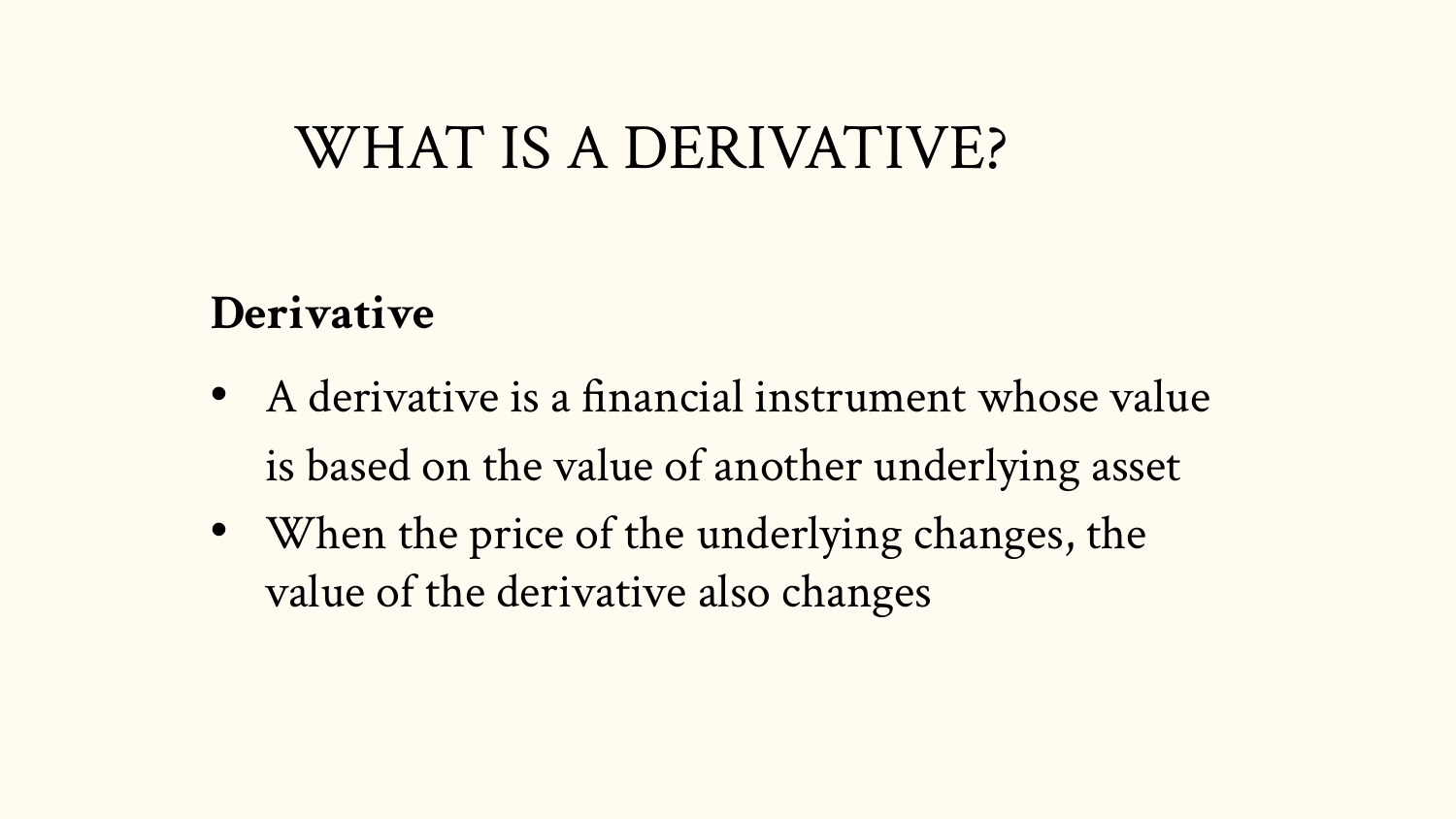

# What Is a Derivative?
Derivative
A derivative is a financial instrument whose value is based on the value of another underlying asset
When the price of the underlying changes, the value of the derivative also changes